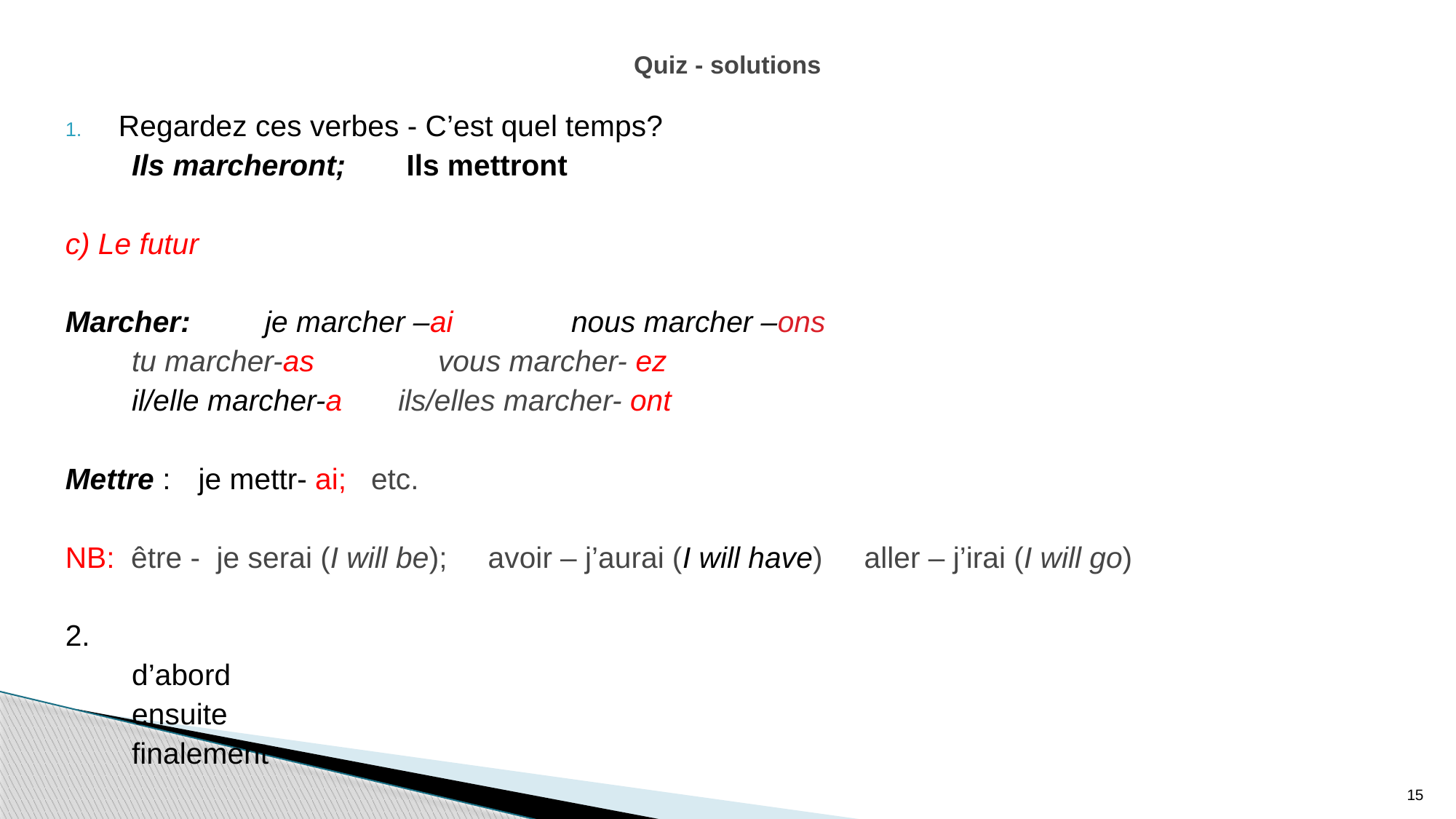

# Quiz - solutions
Regardez ces verbes - C’est quel temps?
			Ils marcheront;	 Ils mettront

c) Le futur

Marcher:  	je marcher –ai	             nous marcher –ons
		tu marcher-as	             vous marcher- ez
		il/elle marcher-a	ils/elles marcher- ont

Mettre :	je mettr- ai;   etc.

NB:  être -  je serai (I will be);     avoir – j’aurai (I will have)		aller – j’irai (I will go)

2.
			d’abord
			ensuite
			finalement

15